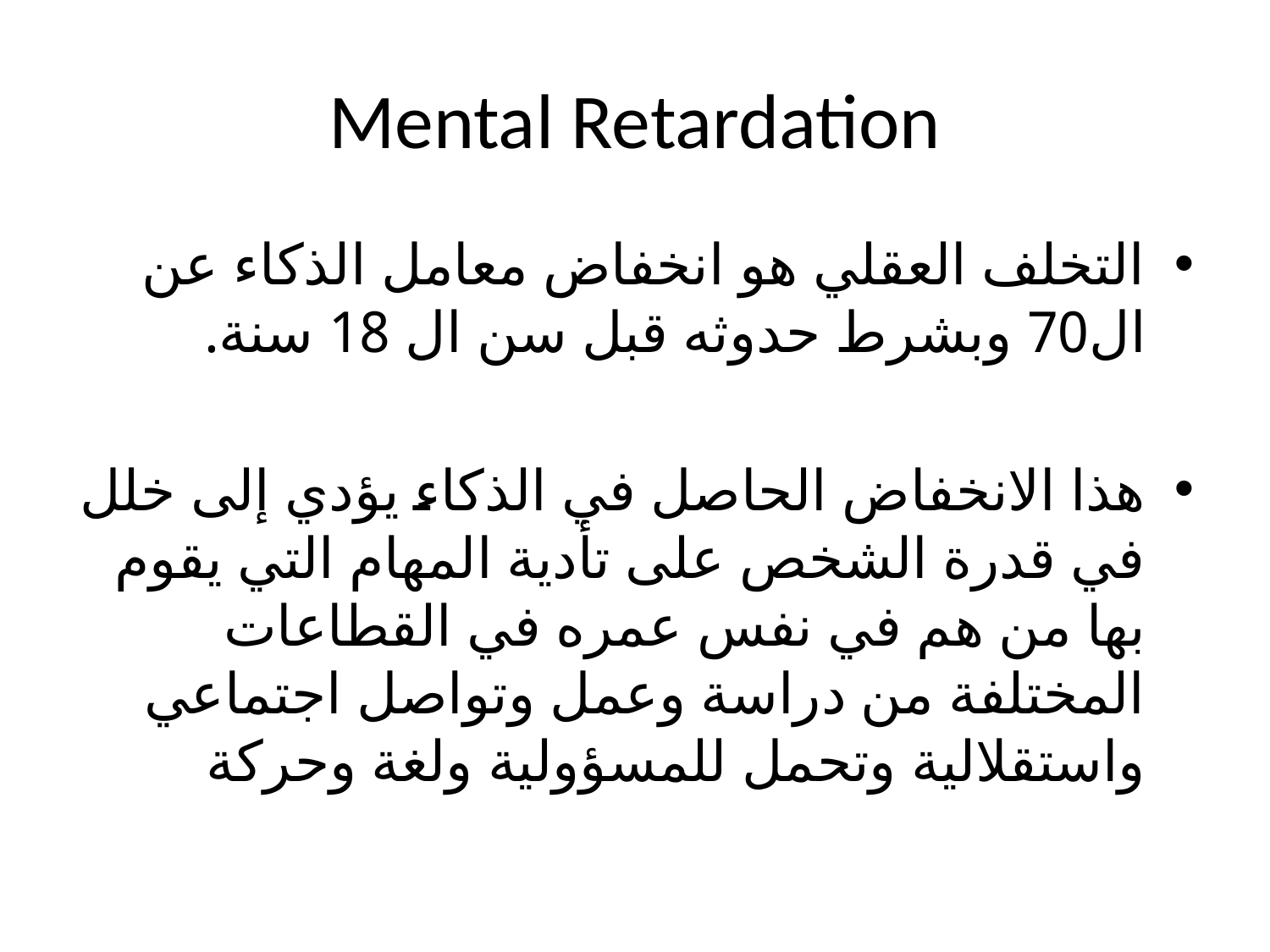

# Mental Retardation
التخلف العقلي هو انخفاض معامل الذكاء عن ال70 وبشرط حدوثه قبل سن ال 18 سنة.

هذا الانخفاض الحاصل في الذكاء يؤدي إلى خلل في قدرة الشخص على تأدية المهام التي يقوم بها من هم في نفس عمره في القطاعات المختلفة من دراسة وعمل وتواصل اجتماعي واستقلالية وتحمل للمسؤولية ولغة وحركة